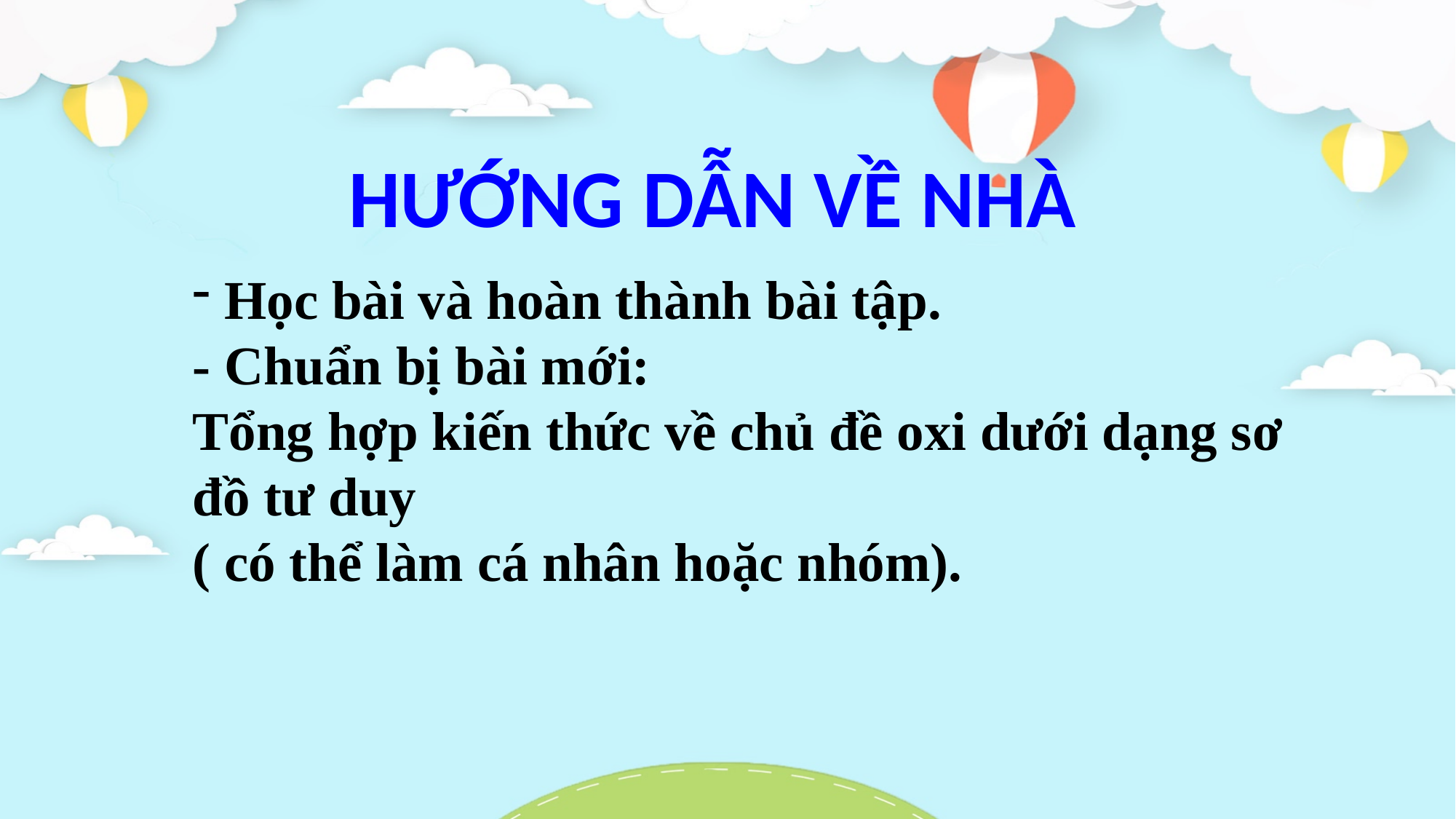

HƯỚNG DẪN VỀ NHÀ
 Học bài và hoàn thành bài tập.
- Chuẩn bị bài mới:
Tổng hợp kiến thức về chủ đề oxi dưới dạng sơ đồ tư duy
( có thể làm cá nhân hoặc nhóm).